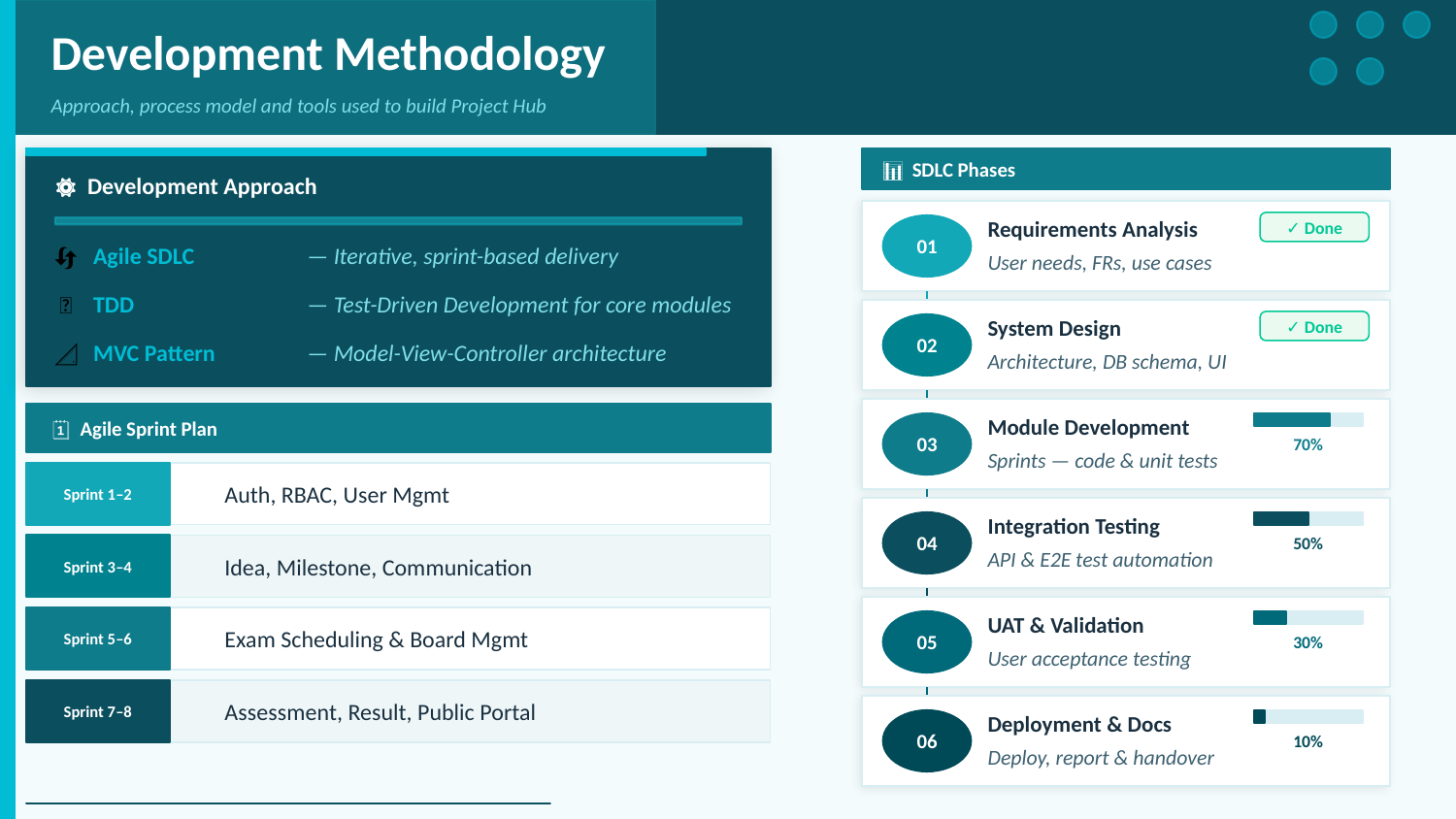

Development Methodology

Approach, process model and tools used to build Project Hub

📊  SDLC Phases
⚙  Development Approach

Requirements Analysis

✓ Done

01

🔄
Agile SDLC
— Iterative, sprint-based delivery
User needs, FRs, use cases
🧪
TDD
— Test-Driven Development for core modules

System Design

✓ Done

02
📐
MVC Pattern
— Model-View-Controller architecture
Architecture, DB schema, UI

🗓  Agile Sprint Plan
Module Development

03

70%
Sprints — code & unit tests

Sprint 1–2

Auth, RBAC, User Mgmt

Integration Testing

04

50%

Sprint 3–4

Idea, Milestone, Communication
API & E2E test automation

UAT & Validation

Sprint 5–6

Exam Scheduling & Board Mgmt

05

30%
User acceptance testing

Sprint 7–8

Assessment, Result, Public Portal

Deployment & Docs

06

10%
Deploy, report & handover